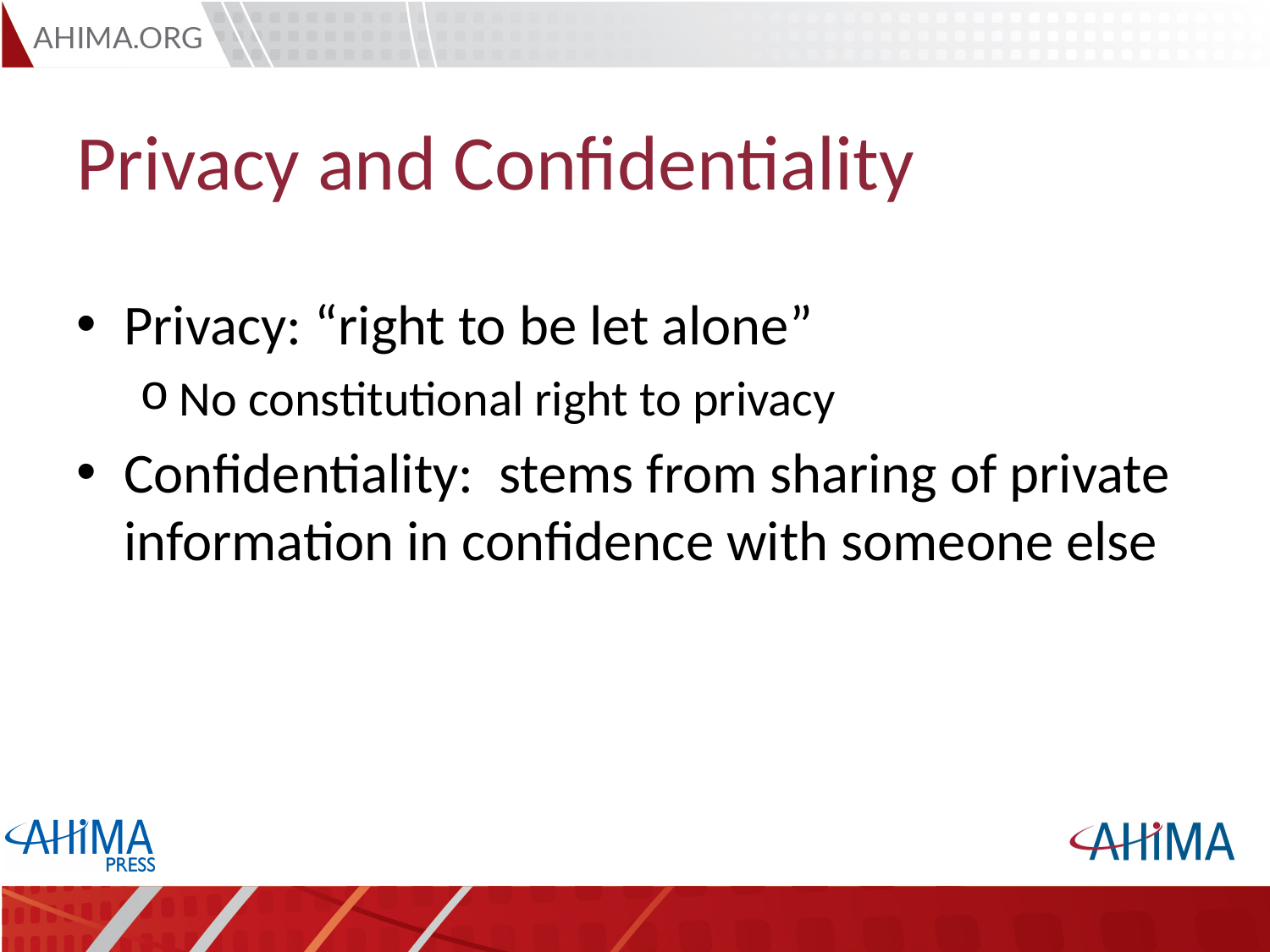

# Privacy and Confidentiality
Privacy: “right to be let alone”
No constitutional right to privacy
Confidentiality:  stems from sharing of private information in confidence with someone else